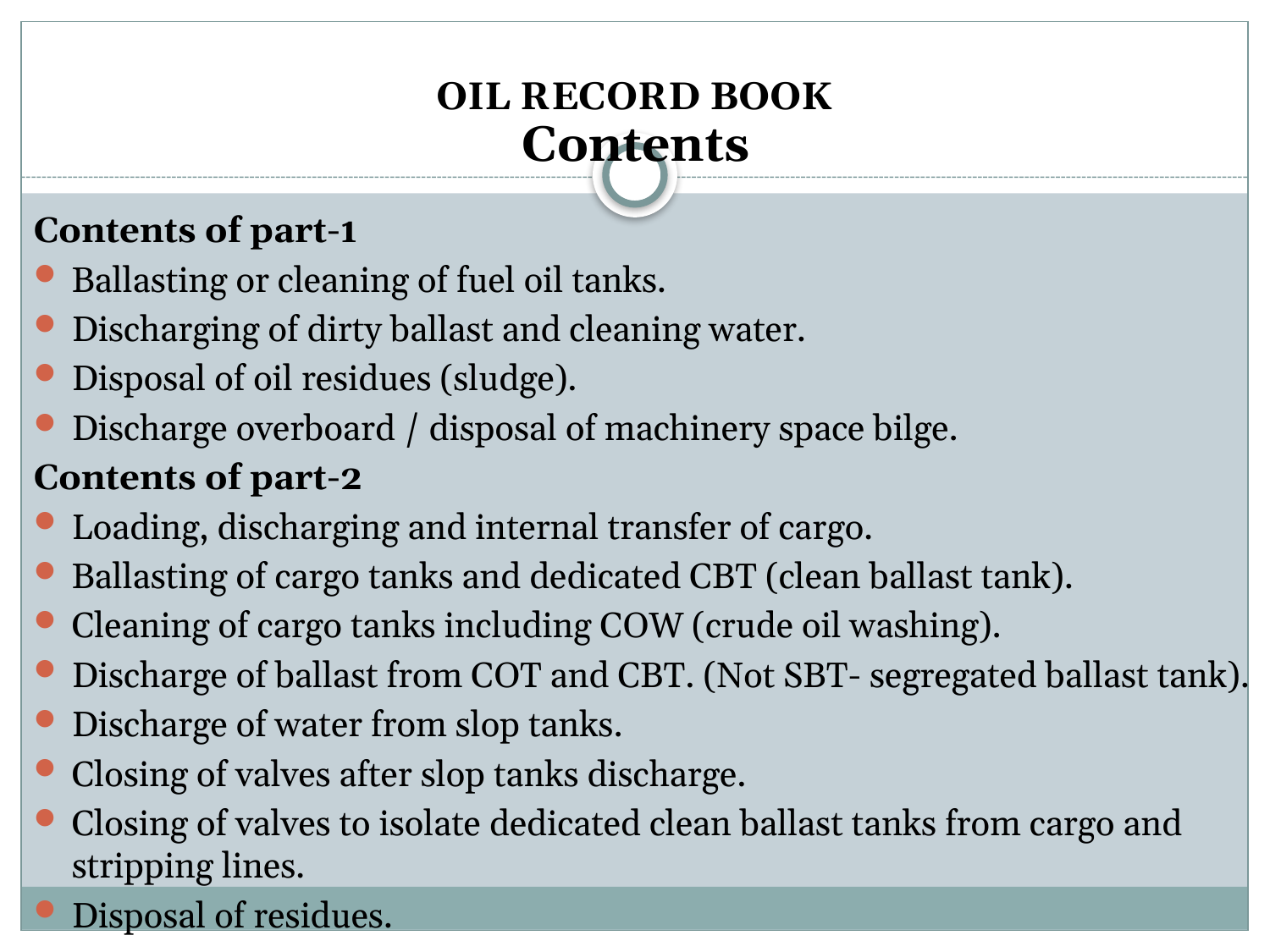

# OIL RECORD BOOK
Contents
Contents of part-1
Ballasting or cleaning of fuel oil tanks.
Discharging of dirty ballast and cleaning water.
Disposal of oil residues (sludge).
Discharge overboard / disposal of machinery space bilge.
Contents of part-2
Loading, discharging and internal transfer of cargo.
Ballasting of cargo tanks and dedicated CBT (clean ballast tank).
Cleaning of cargo tanks including COW (crude oil washing).
Discharge of ballast from COT and CBT. (Not SBT- segregated ballast tank).
Discharge of water from slop tanks.
Closing of valves after slop tanks discharge.
Closing of valves to isolate dedicated clean ballast tanks from cargo and stripping lines.
Disposal of residues.